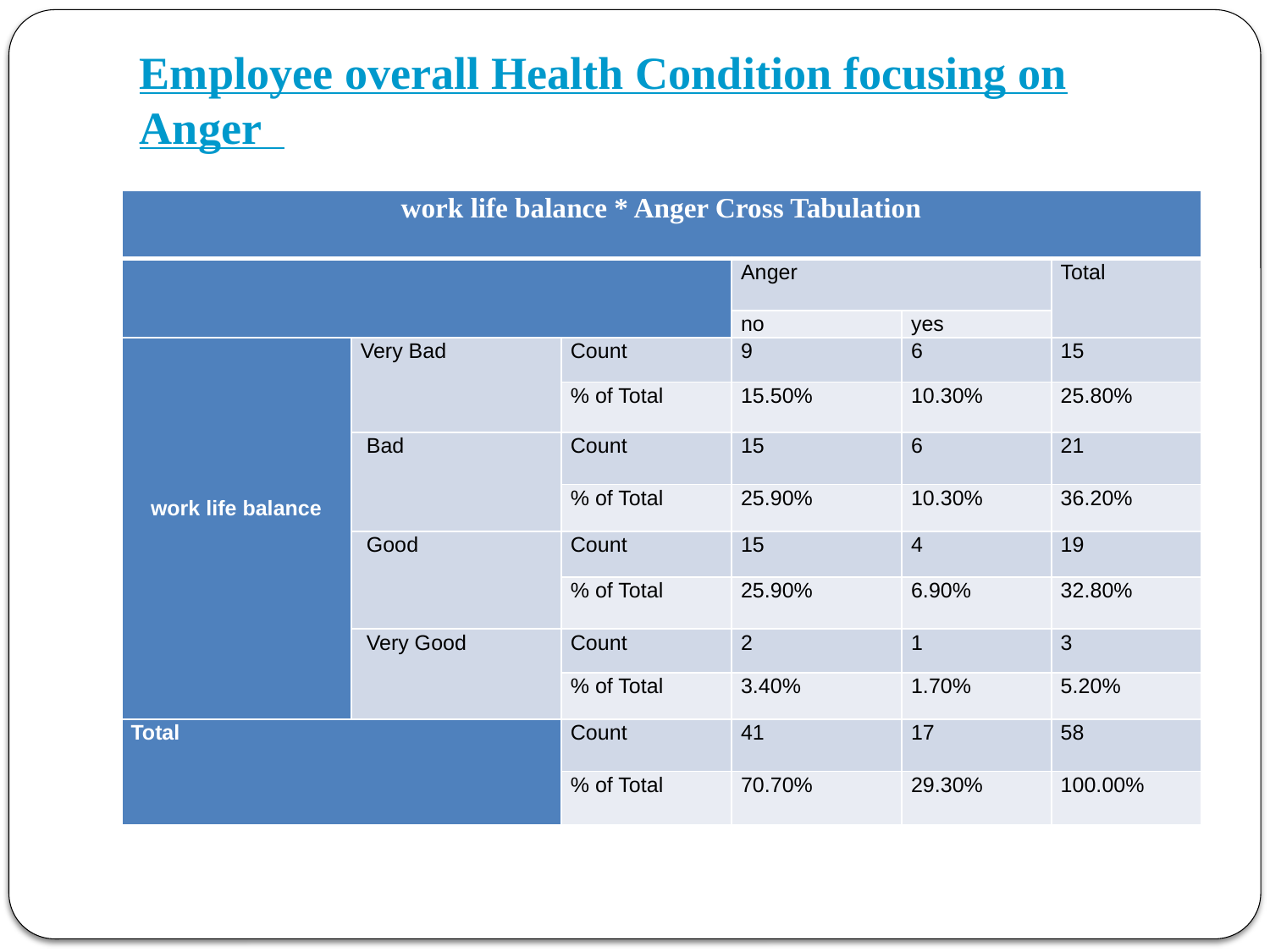

Employee overall Health Condition focusing on Anger
| work life balance \* Anger Cross Tabulation |  |  |  |  |  |
| --- | --- | --- | --- | --- | --- |
|  |  |  | Anger |  | Total |
|  |  |  | no | yes |  |
| work life balance | Very Bad | Count | 9 | 6 | 15 |
|  |  | % of Total | 15.50% | 10.30% | 25.80% |
|  | Bad | Count | 15 | 6 | 21 |
|  |  | % of Total | 25.90% | 10.30% | 36.20% |
|  | Good | Count | 15 | 4 | 19 |
|  |  | % of Total | 25.90% | 6.90% | 32.80% |
|  | Very Good | Count | 2 | 1 | 3 |
|  |  | % of Total | 3.40% | 1.70% | 5.20% |
| Total |  | Count | 41 | 17 | 58 |
|  |  | % of Total | 70.70% | 29.30% | 100.00% |